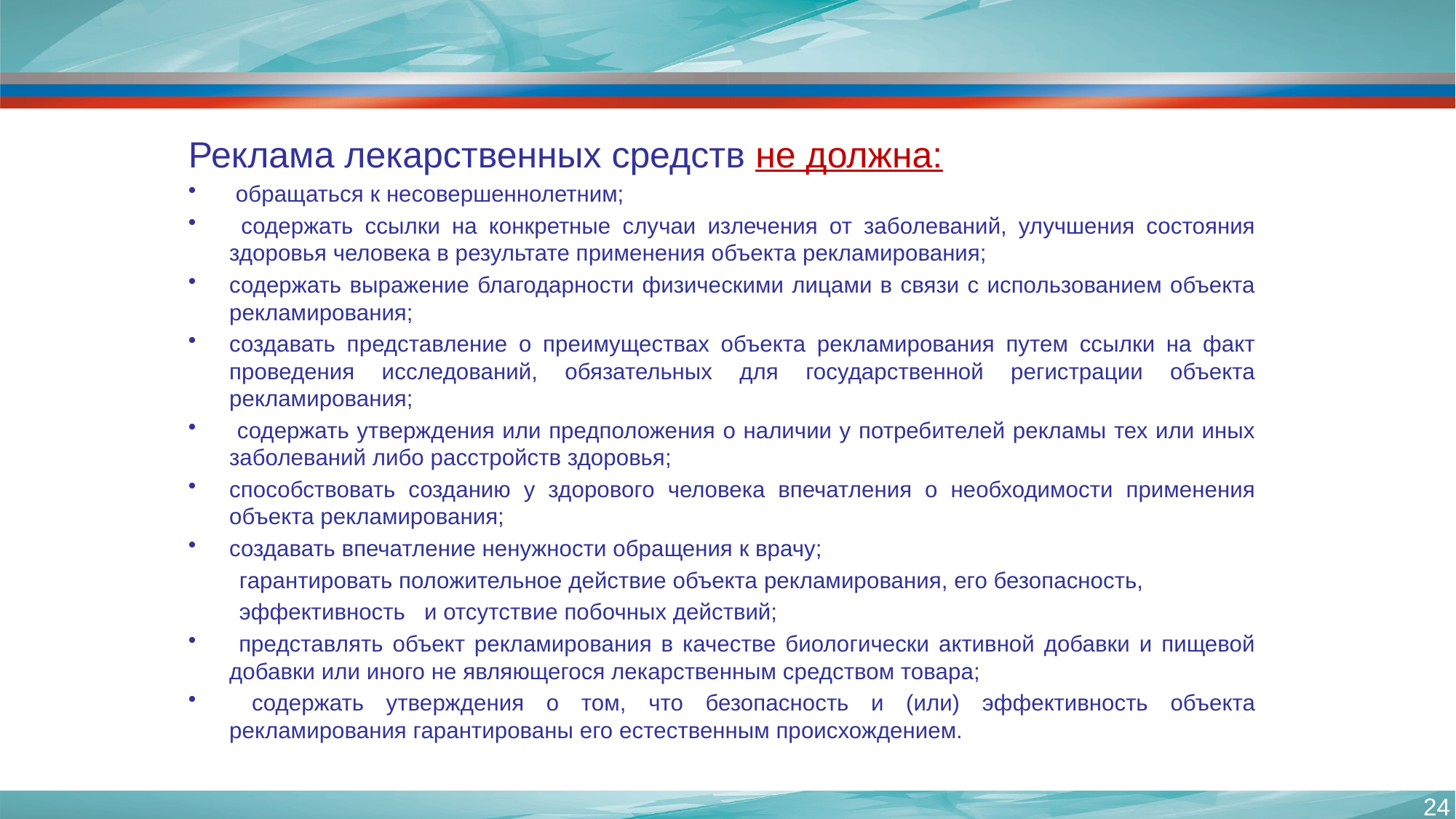

Реклама лекарственных средств не должна:
 обращаться к несовершеннолетним;
 содержать ссылки на конкретные случаи излечения от заболеваний, улучшения состояния здоровья человека в результате применения объекта рекламирования;
содержать выражение благодарности физическими лицами в связи с использованием объекта рекламирования;
создавать представление о преимуществах объекта рекламирования путем ссылки на факт проведения исследований, обязательных для государственной регистрации объекта рекламирования;
 содержать утверждения или предположения о наличии у потребителей рекламы тех или иных заболеваний либо расстройств здоровья;
способствовать созданию у здорового человека впечатления о необходимости применения объекта рекламирования;
создавать впечатление ненужности обращения к врачу;
        гарантировать положительное действие объекта рекламирования, его безопасность,
        эффективность   и отсутствие побочных действий;
 представлять объект рекламирования в качестве биологически активной добавки и пищевой добавки или иного не являющегося лекарственным средством товара;
 содержать утверждения о том, что безопасность и (или) эффективность объекта рекламирования гарантированы его естественным происхождением.

24